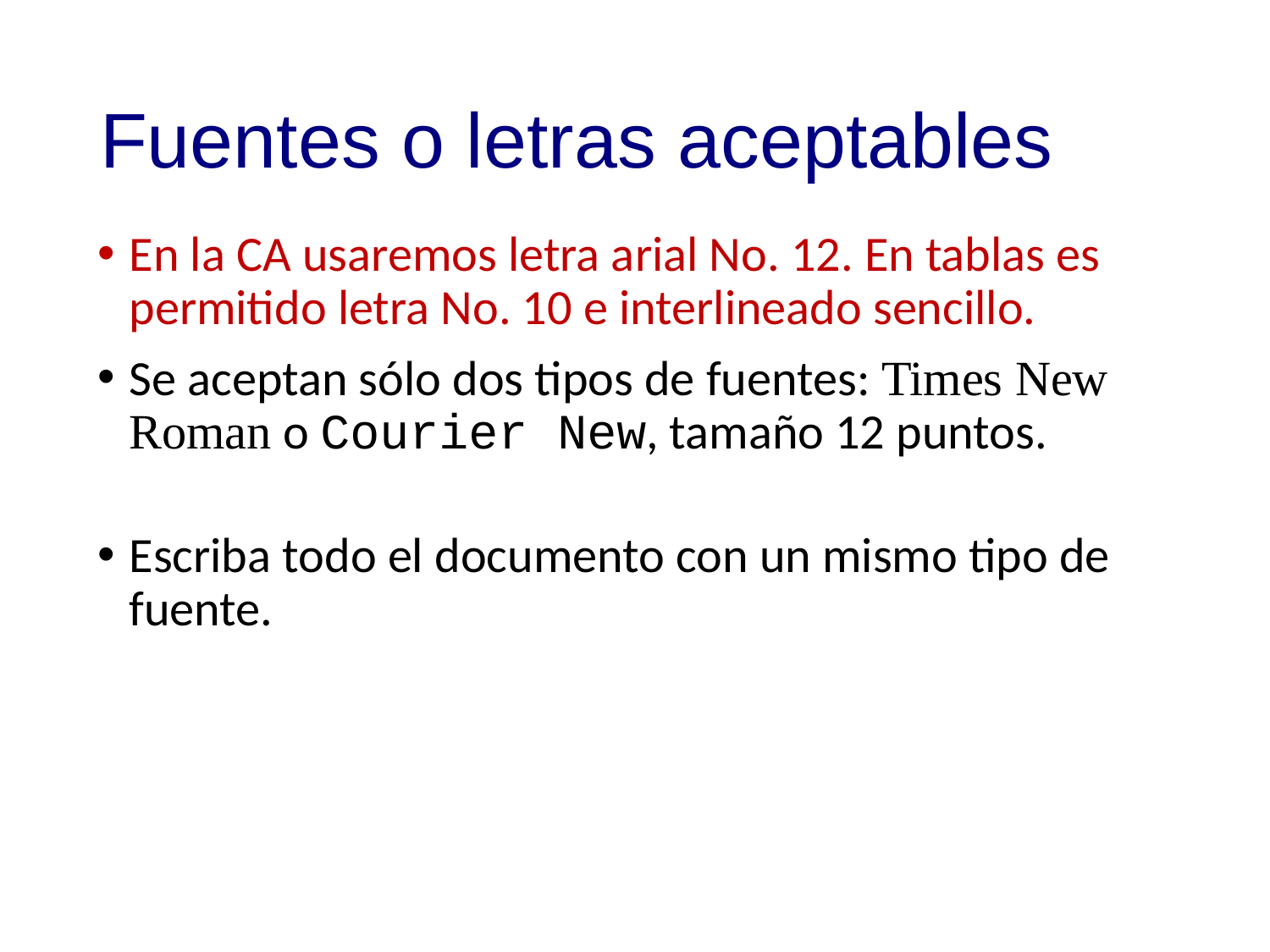

# Fuentes o letras aceptables
En la CA usaremos letra arial No. 12. En tablas es permitido letra No. 10 e interlineado sencillo.
Se aceptan sólo dos tipos de fuentes: Times New Roman o Courier New, tamaño 12 puntos.

Escriba todo el documento con un mismo tipo de fuente.